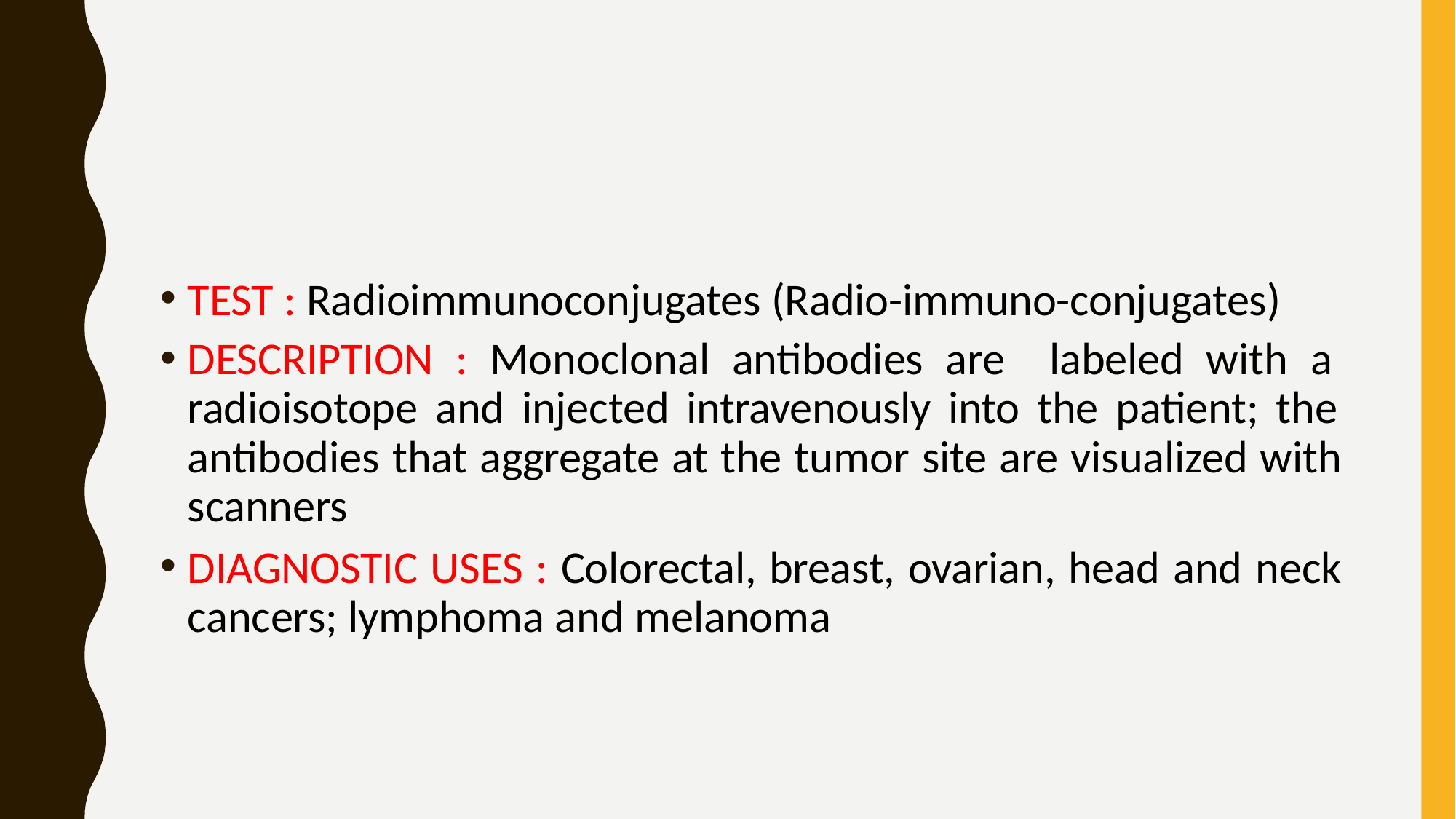

TEST : Radioimmunoconjugates (Radio-immuno-conjugates)
DESCRIPTION : Monoclonal antibodies are  labeled with a  radioisotope and injected intravenously into the patient; the  antibodies that aggregate at the tumor site are visualized with  scanners
DIAGNOSTIC USES : Colorectal, breast, ovarian, head and neck  cancers; lymphoma and melanoma